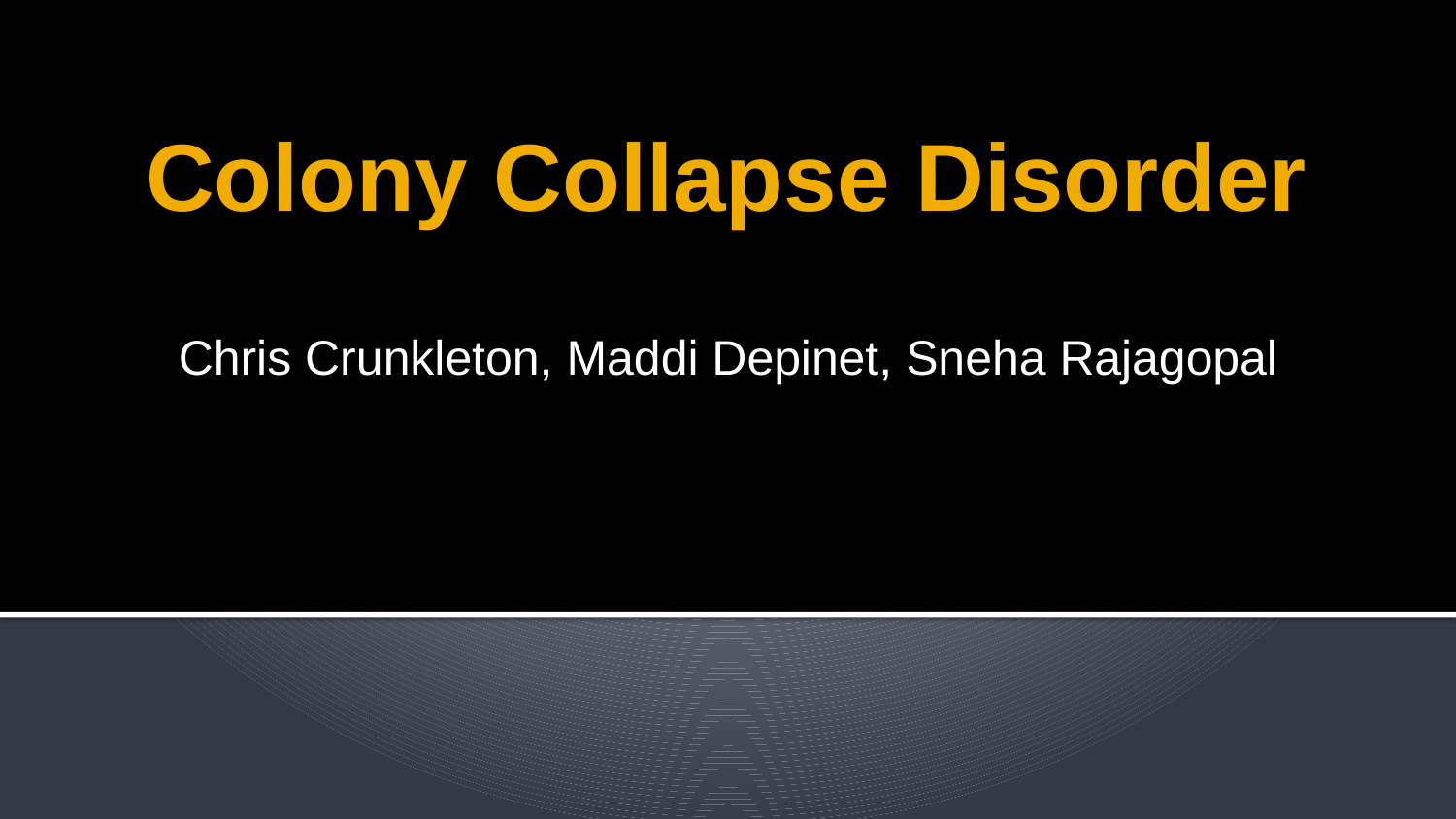

# Colony Collapse Disorder
Chris Crunkleton, Maddi Depinet, Sneha Rajagopal